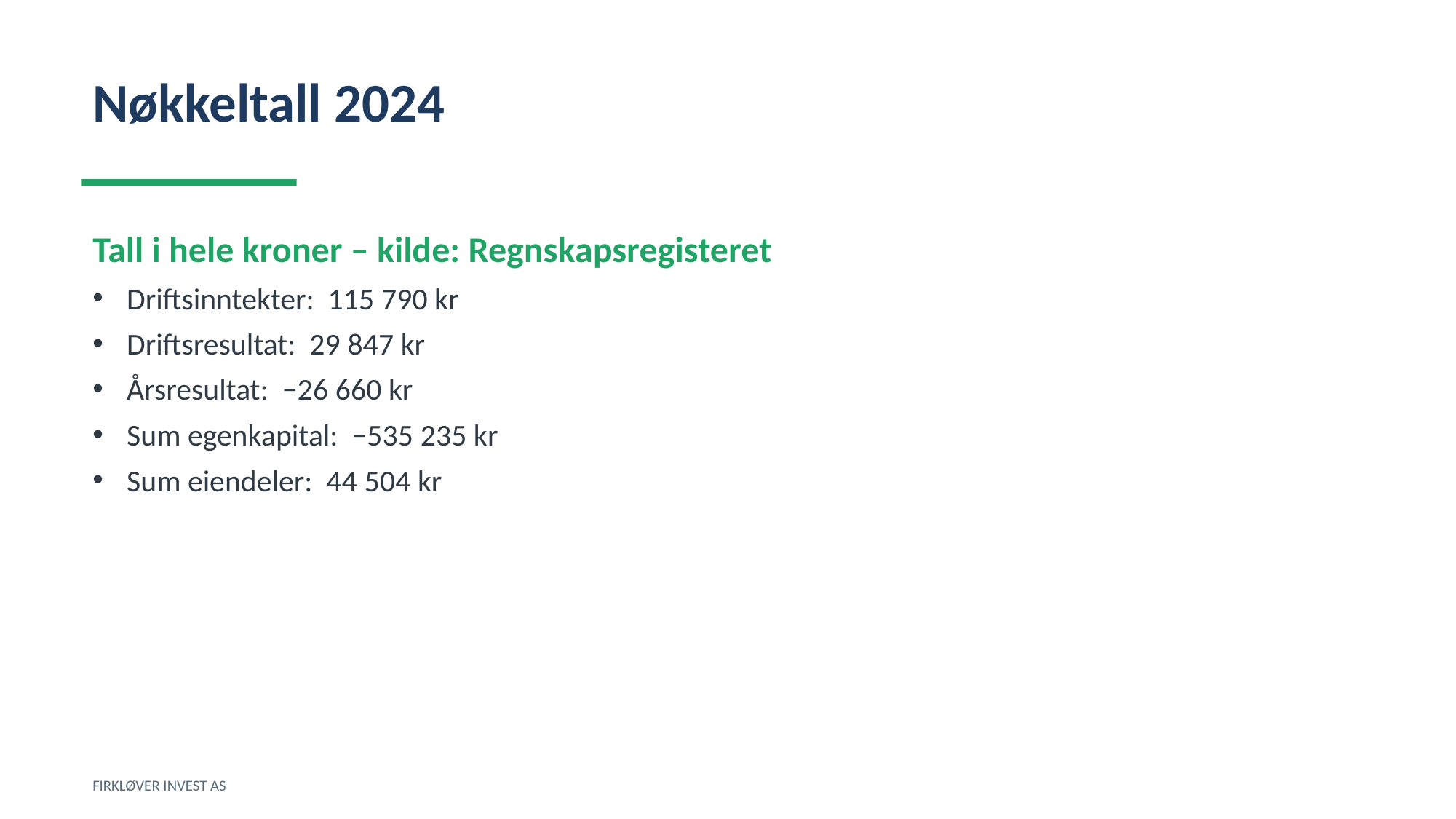

Nøkkeltall 2024

Tall i hele kroner – kilde: Regnskapsregisteret
Driftsinntekter:  115 790 kr
Driftsresultat:  29 847 kr
Årsresultat:  −26 660 kr
Sum egenkapital:  −535 235 kr
Sum eiendeler:  44 504 kr
FIRKLØVER INVEST AS